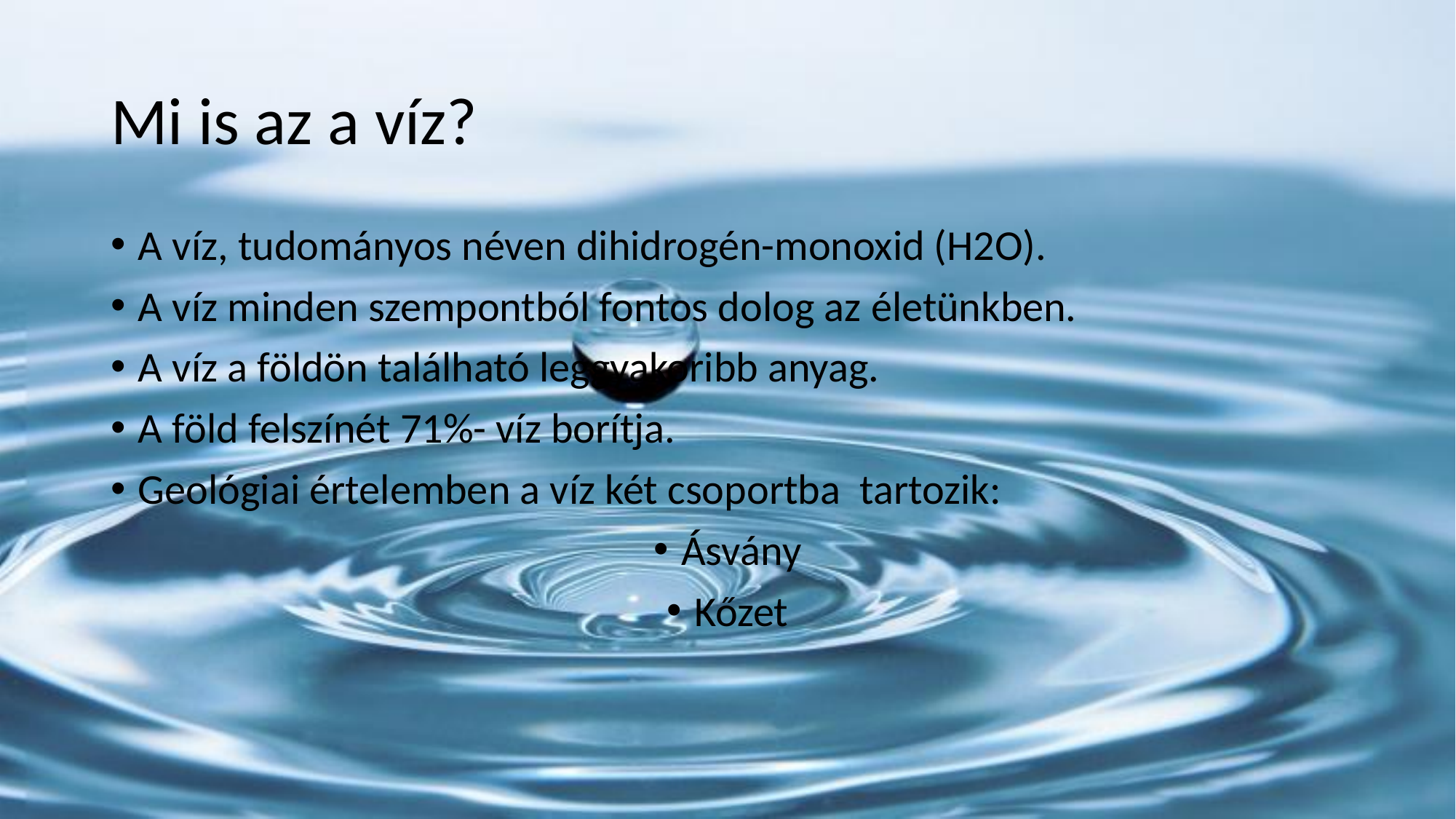

# Mi is az a víz?
A víz, tudományos néven dihidrogén-monoxid (H2O).
A víz minden szempontból fontos dolog az életünkben.
A víz a földön található leggyakoribb anyag.
A föld felszínét 71%- víz borítja.
Geológiai értelemben a víz két csoportba  tartozik:
Ásvány
Kőzet